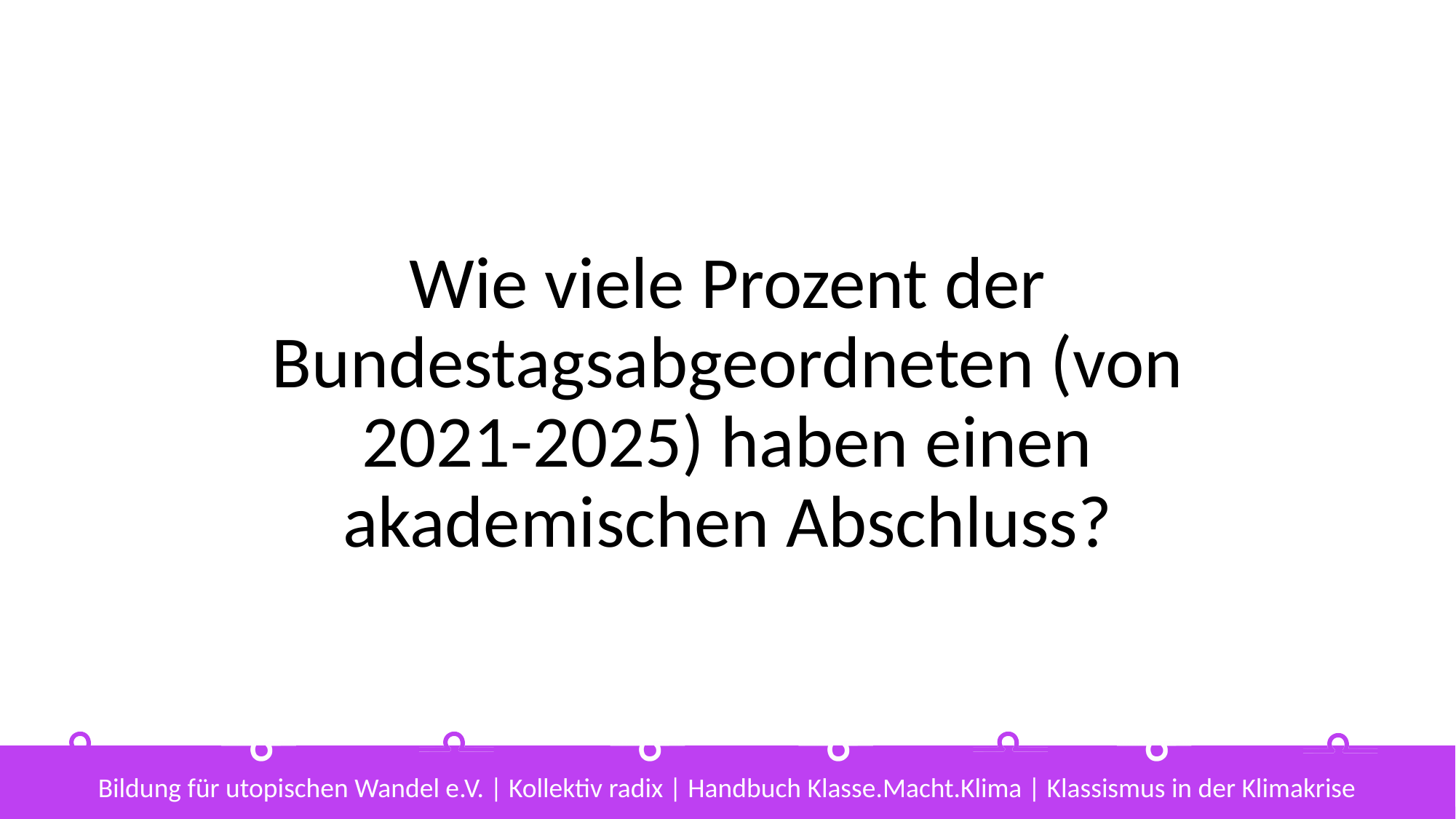

# Wie viele Prozent der Bundestagsabgeordneten (von 2021-2025) haben einen akademischen Abschluss?